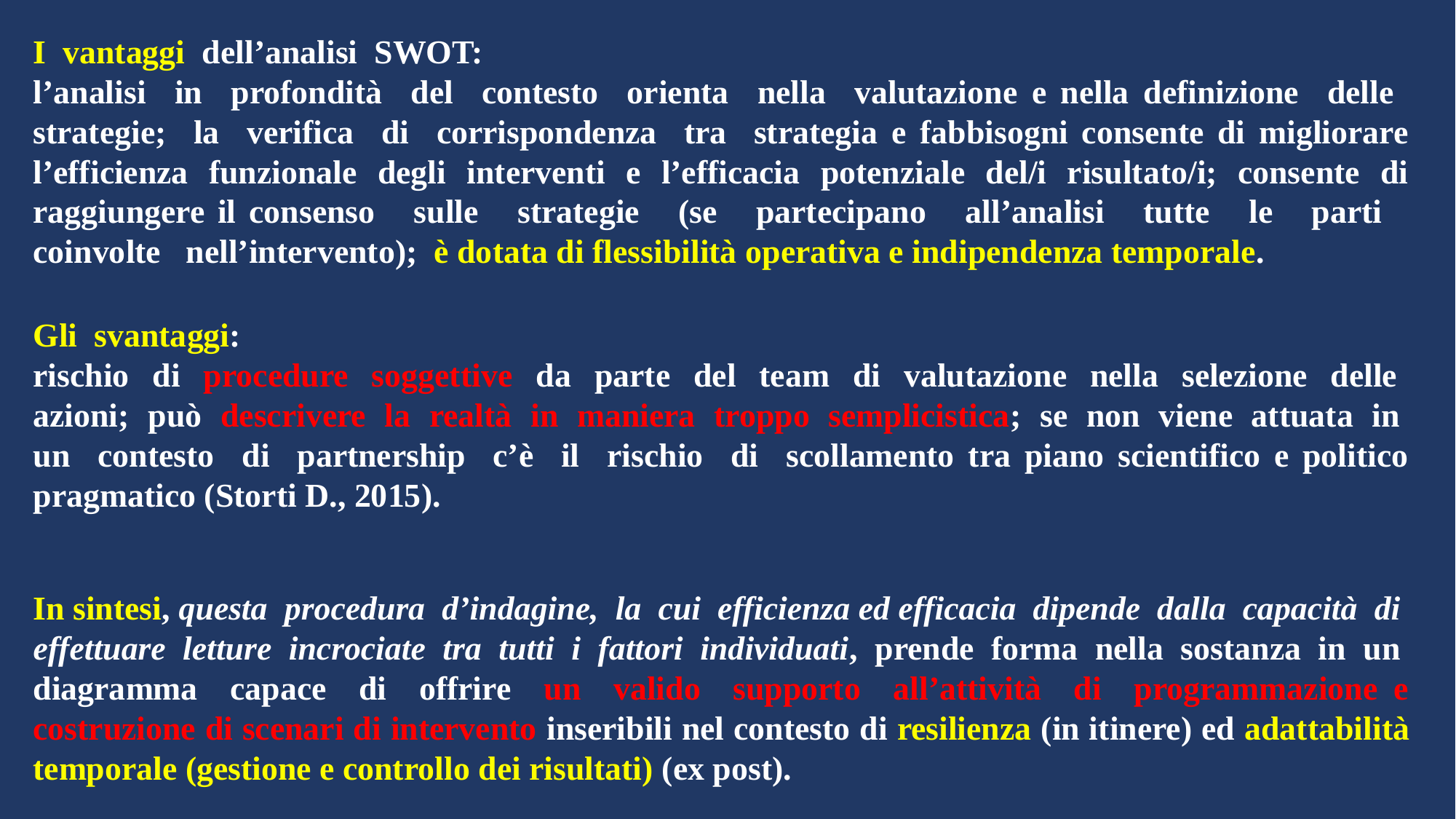

I  vantaggi  dell’analisi  SWOT:
l’analisi  in  profondità  del  contesto  orienta  nella  valutazione e nella definizione  delle  strategie;  la  verifica  di  corrispondenza  tra  strategia e fabbisogni consente di migliorare l’efficienza funzionale degli interventi e l’efficacia potenziale del/i risultato/i; consente di raggiungere il consenso   sulle   strategie   (se   partecipano   all’analisi   tutte   le   parti   coinvolte   nell’intervento);  è dotata di flessibilità operativa e indipendenza temporale.

Gli  svantaggi:
rischio  di  procedure  soggettive  da  parte  del  team  di  valutazione  nella  selezione  delle  azioni;  può  descrivere  la  realtà  in  maniera  troppo  semplicistica;  se  non  viene  attuata  in  un  contesto  di  partnership  c’è  il  rischio  di  scollamento tra piano scientifico e politico pragmatico (Storti D., 2015).

In sintesi, questa  procedura  d’indagine,  la  cui  efficienza ed efficacia  dipende  dalla  capacità  di  effettuare  letture  incrociate  tra  tutti  i  fattori  individuati,  prende  forma  nella  sostanza  in  un  diagramma  capace  di  offrire  un  valido  supporto  all’attività  di  programmazione e costruzione di scenari di intervento inseribili nel contesto di resilienza (in itinere) ed adattabilità temporale (gestione e controllo dei risultati) (ex post).